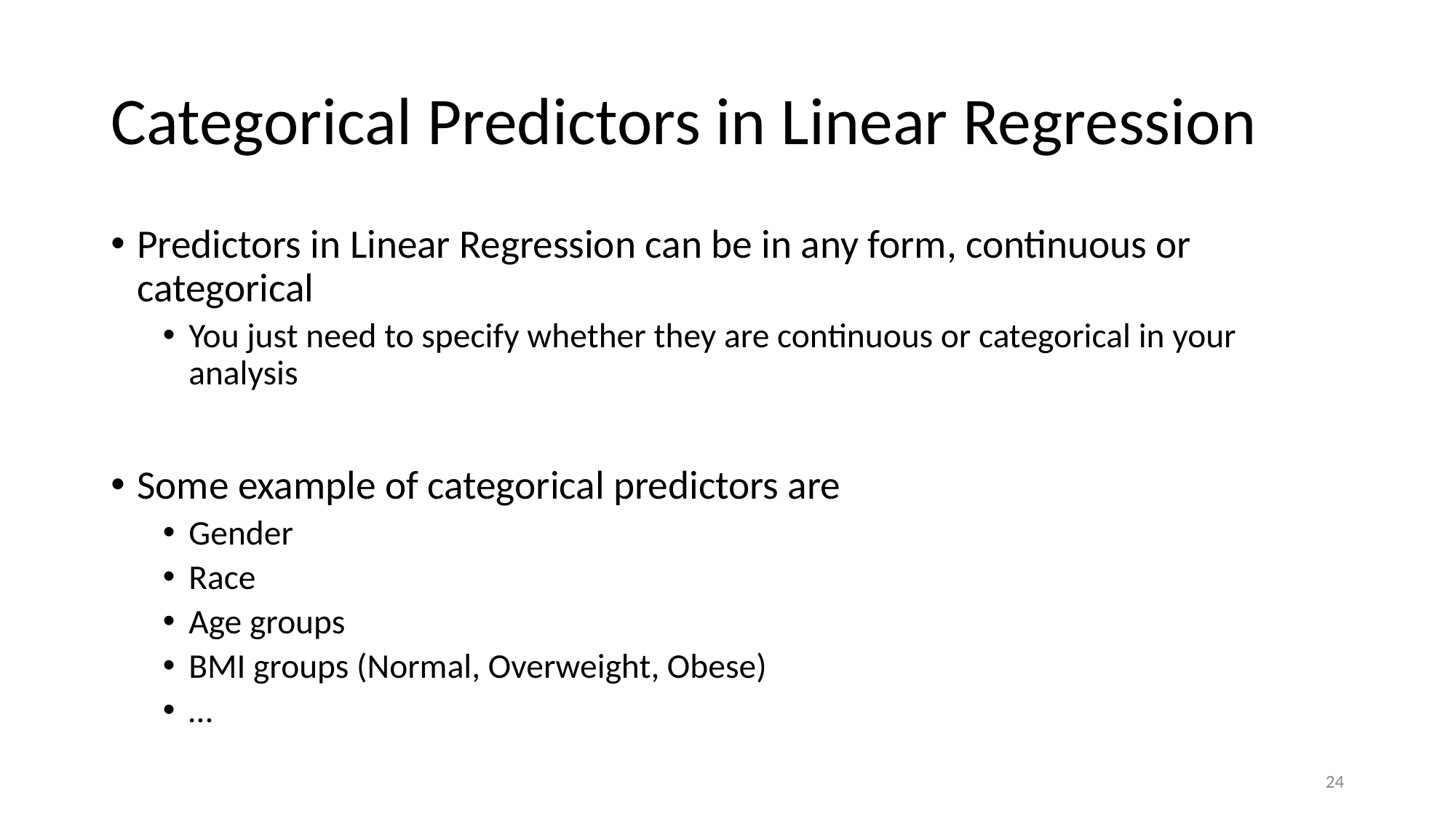

# Categorical Predictors in Linear Regression
Predictors in Linear Regression can be in any form, continuous or categorical
You just need to specify whether they are continuous or categorical in your analysis

Some example of categorical predictors are
Gender
Race
Age groups
BMI groups (Normal, Overweight, Obese)
…

24